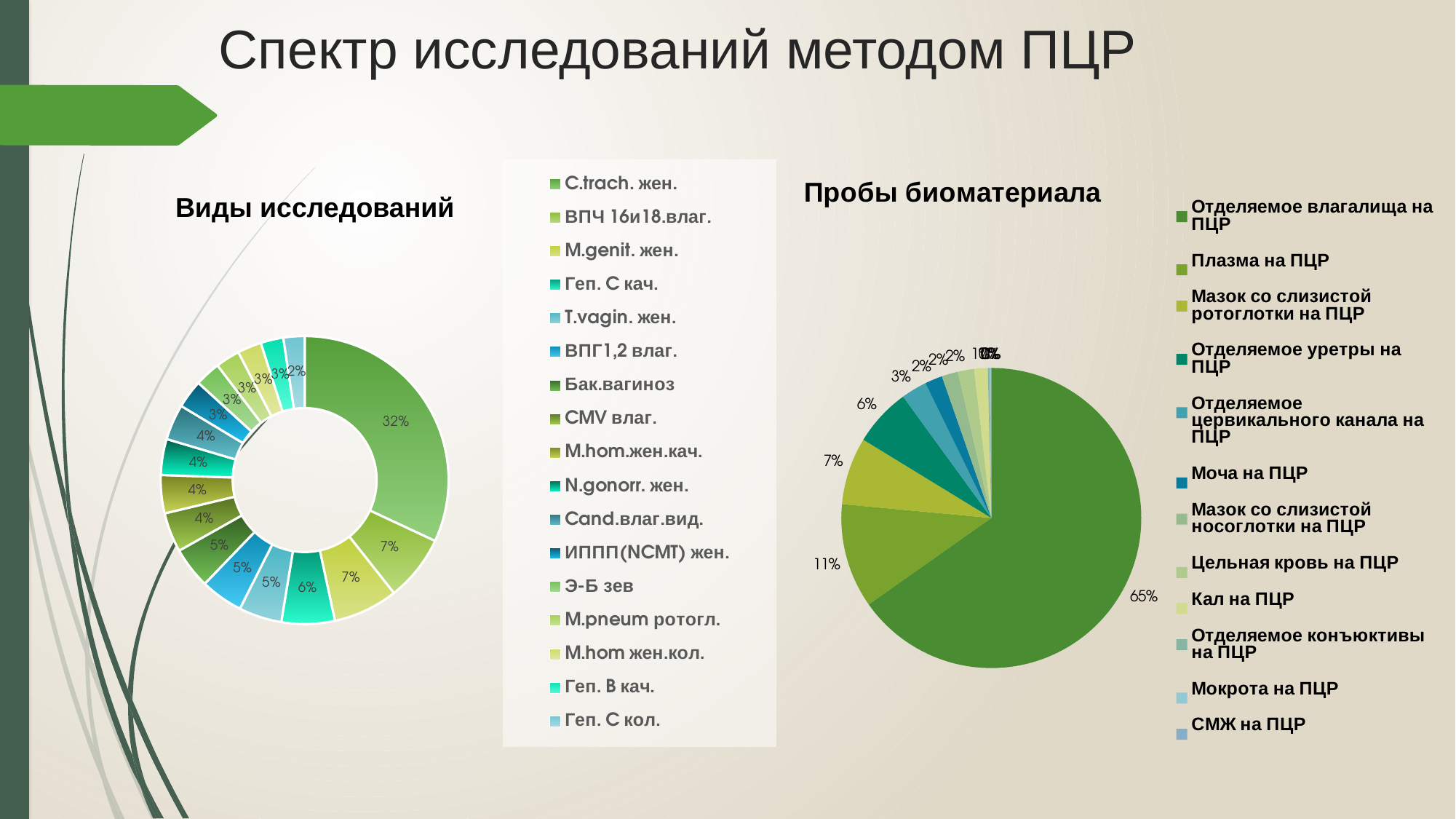

# Спектр исследований методом ПЦР

### Chart

| Category |  |
|---|---|
| C.trach. жен. | 902.0 |
| ВПЧ 16и18.влаг. | 209.0 |
| M.genit. жен. | 205.0 |
| Геп. C кач. | 169.0 |
| T.vagin. жен. | 136.0 |
| ВПГ1,2 влаг. | 135.0 |
| Бак.вагиноз | 131.0 |
| CMV влаг. | 125.0 |
| M.hom.жен.кач. | 121.0 |
| N.gonorr. жен. | 114.0 |
| Cand.влаг.вид. | 113.0 |
| ИППП(NCMT) жен. | 90.0 |
| Э-Б зев | 81.0 |
| M.pneum ротогл. | 77.0 |
| M.hom жен.кол. | 76.0 |
| Геп. B кач. | 72.0 |
| Геп. C кол. | 67.0 |

### Chart: Пробы биоматериала

| Category | Колич |
|---|---|
| Отделяемое влагалища на ПЦР | 2418.0 |
| Плазма на ПЦР | 417.0 |
| Мазок со слизистой ротоглотки на ПЦР | 269.0 |
| Отделяемое уретры на ПЦР | 232.0 |
| Отделяемое цервикального канала на ПЦР | 103.0 |
| Моча на ПЦР | 70.0 |
| Мазок со слизистой носоглотки на ПЦР | 65.0 |
| Цельная кровь на ПЦР | 65.0 |
| Кал на ПЦР | 54.0 |
| Отделяемое конъюктивы на ПЦР | 7.0 |
| Мокрота на ПЦР | 5.0 |
| СМЖ на ПЦР | 2.0 |
Виды исследований